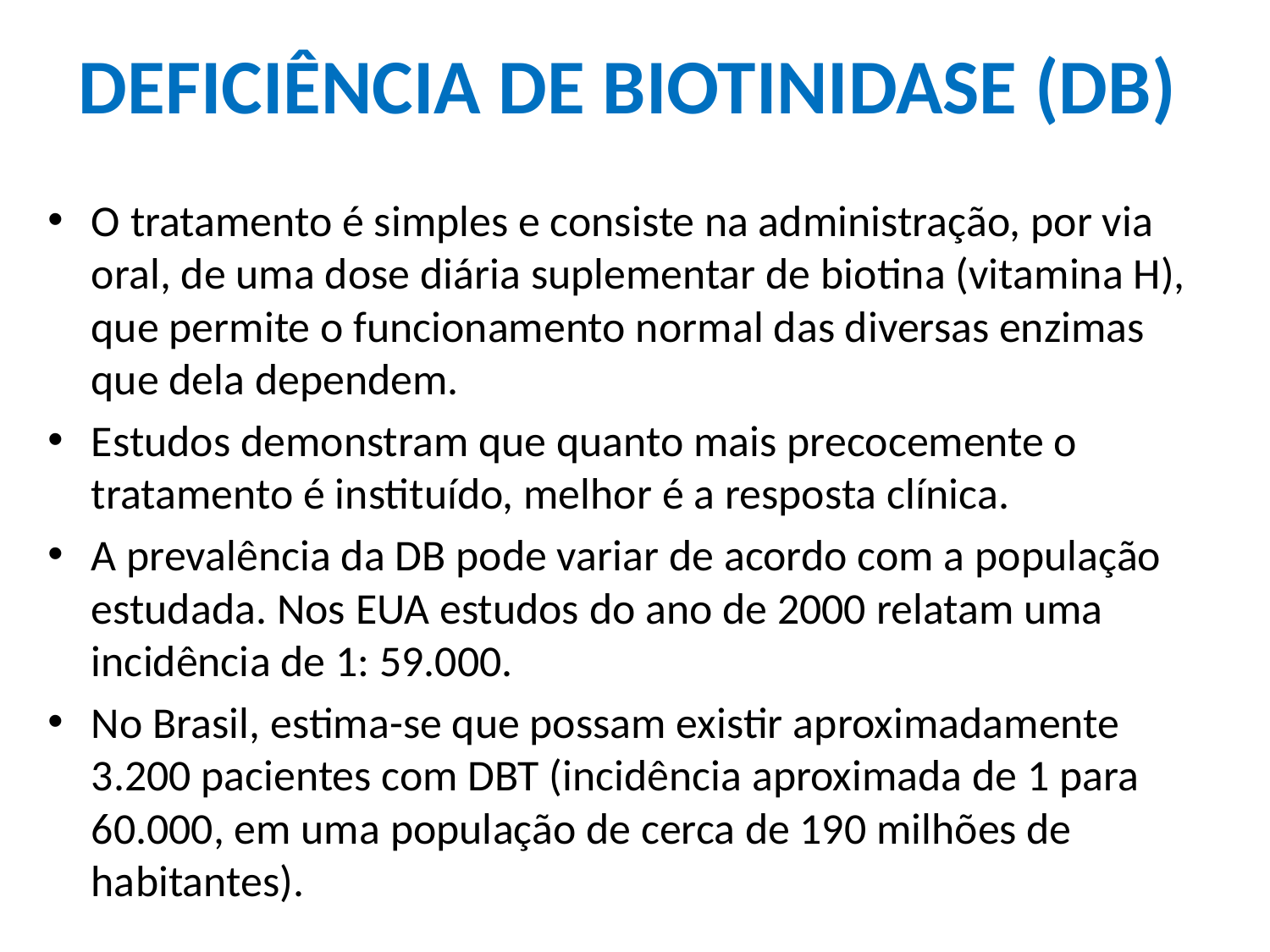

# DEFICIÊNCIA DE BIOTINIDASE (DB)
O tratamento é simples e consiste na administração, por via oral, de uma dose diária suplementar de biotina (vitamina H), que permite o funcionamento normal das diversas enzimas que dela dependem.
Estudos demonstram que quanto mais precocemente o tratamento é instituído, melhor é a resposta clínica.
A prevalência da DB pode variar de acordo com a população estudada. Nos EUA estudos do ano de 2000 relatam uma incidência de 1: 59.000.
No Brasil, estima-se que possam existir aproximadamente 3.200 pacientes com DBT (incidência aproximada de 1 para 60.000, em uma população de cerca de 190 milhões de habitantes).